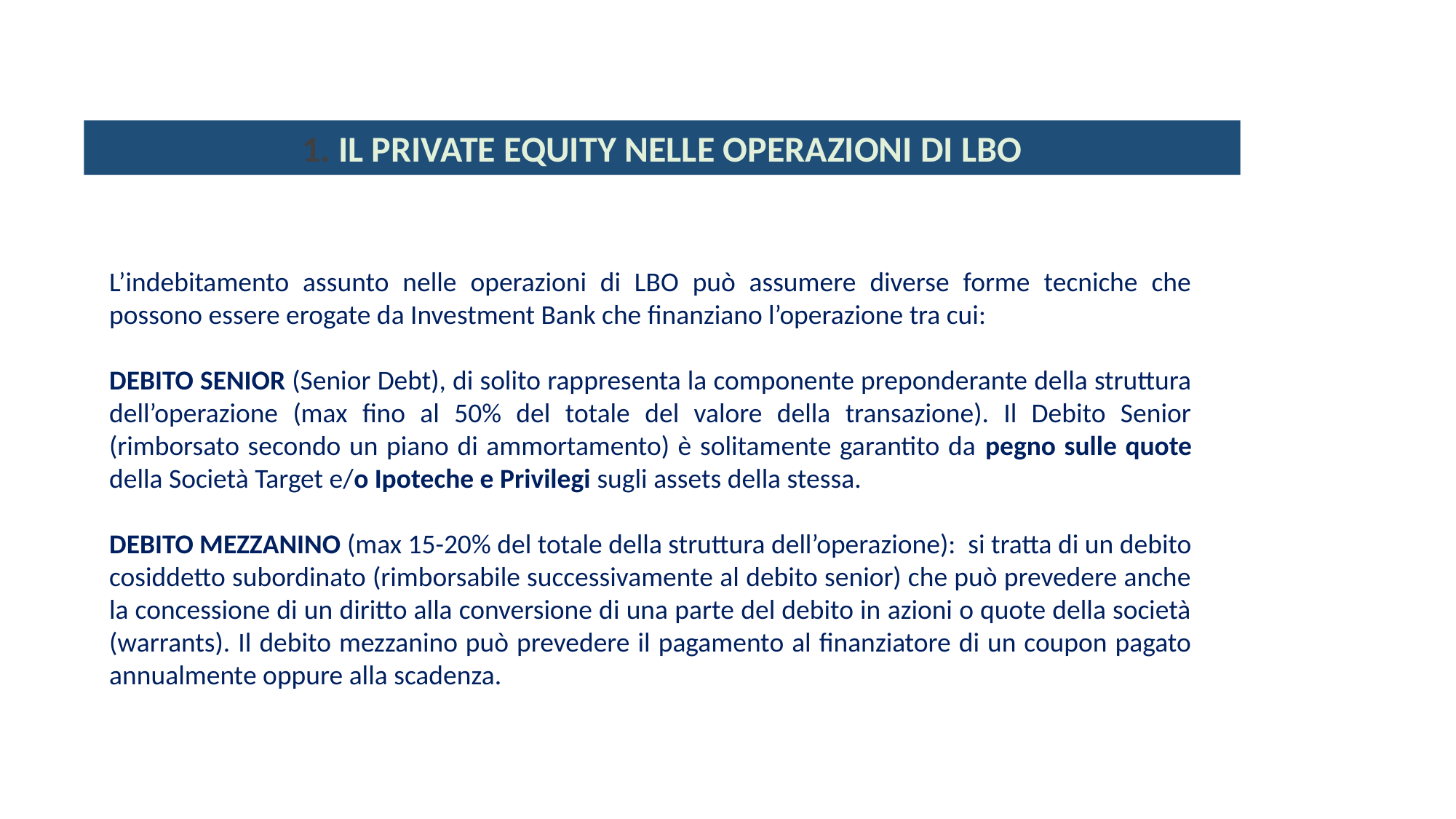

1. IL PRIVATE EQUITY NELLE OPERAZIONI DI LBO
L’indebitamento assunto nelle operazioni di LBO può assumere diverse forme tecniche che possono essere erogate da Investment Bank che finanziano l’operazione tra cui:

DEBITO SENIOR (Senior Debt), di solito rappresenta la componente preponderante della struttura dell’operazione (max fino al 50% del totale del valore della transazione). Il Debito Senior (rimborsato secondo un piano di ammortamento) è solitamente garantito da pegno sulle quote della Società Target e/o Ipoteche e Privilegi sugli assets della stessa.

DEBITO MEZZANINO (max 15-20% del totale della struttura dell’operazione):  si tratta di un debito cosiddetto subordinato (rimborsabile successivamente al debito senior) che può prevedere anche la concessione di un diritto alla conversione di una parte del debito in azioni o quote della società (warrants). Il debito mezzanino può prevedere il pagamento al finanziatore di un coupon pagato annualmente oppure alla scadenza.